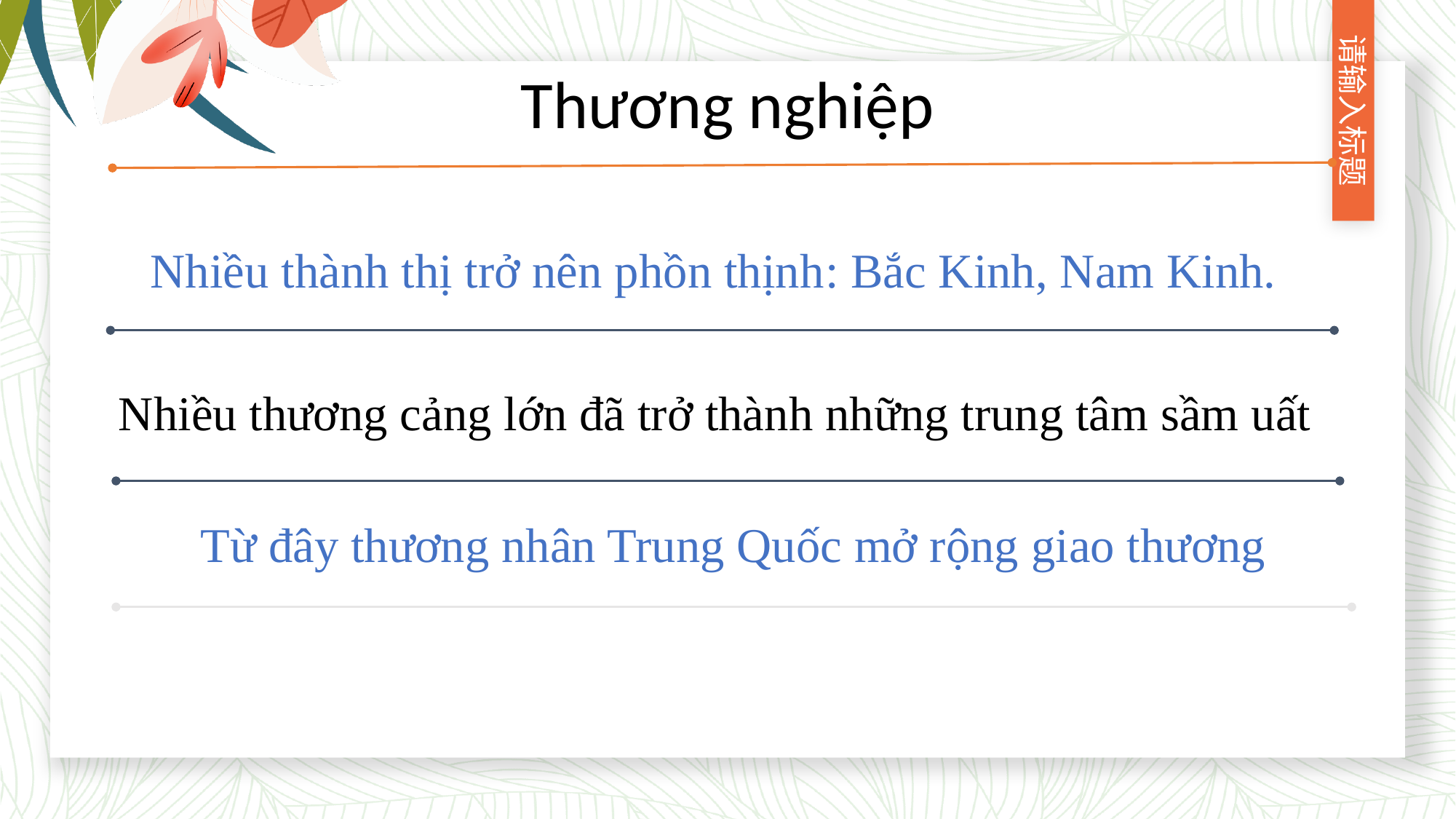

# Thương nghiệp
Nhiều thành thị trở nên phồn thịnh: Bắc Kinh, Nam Kinh.
Nhiều thương cảng lớn đã trở thành những trung tâm sầm uất

Từ đây thương nhân Trung Quốc mở rộng giao thương